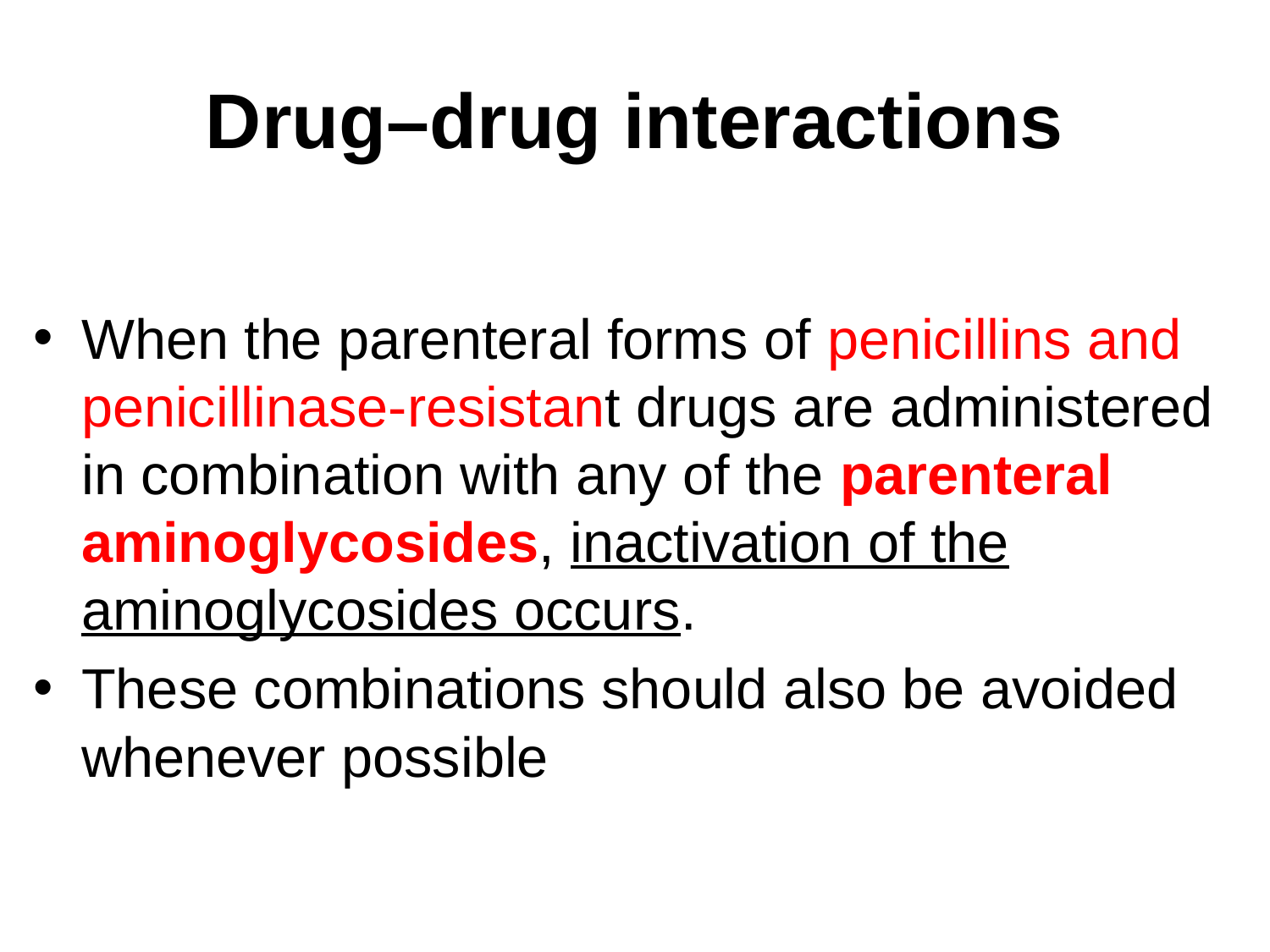

# Drug–drug interactions
When the parenteral forms of penicillins and penicillinase-resistant drugs are administered in combination with any of the parenteral aminoglycosides, inactivation of the aminoglycosides occurs.
These combinations should also be avoided whenever possible